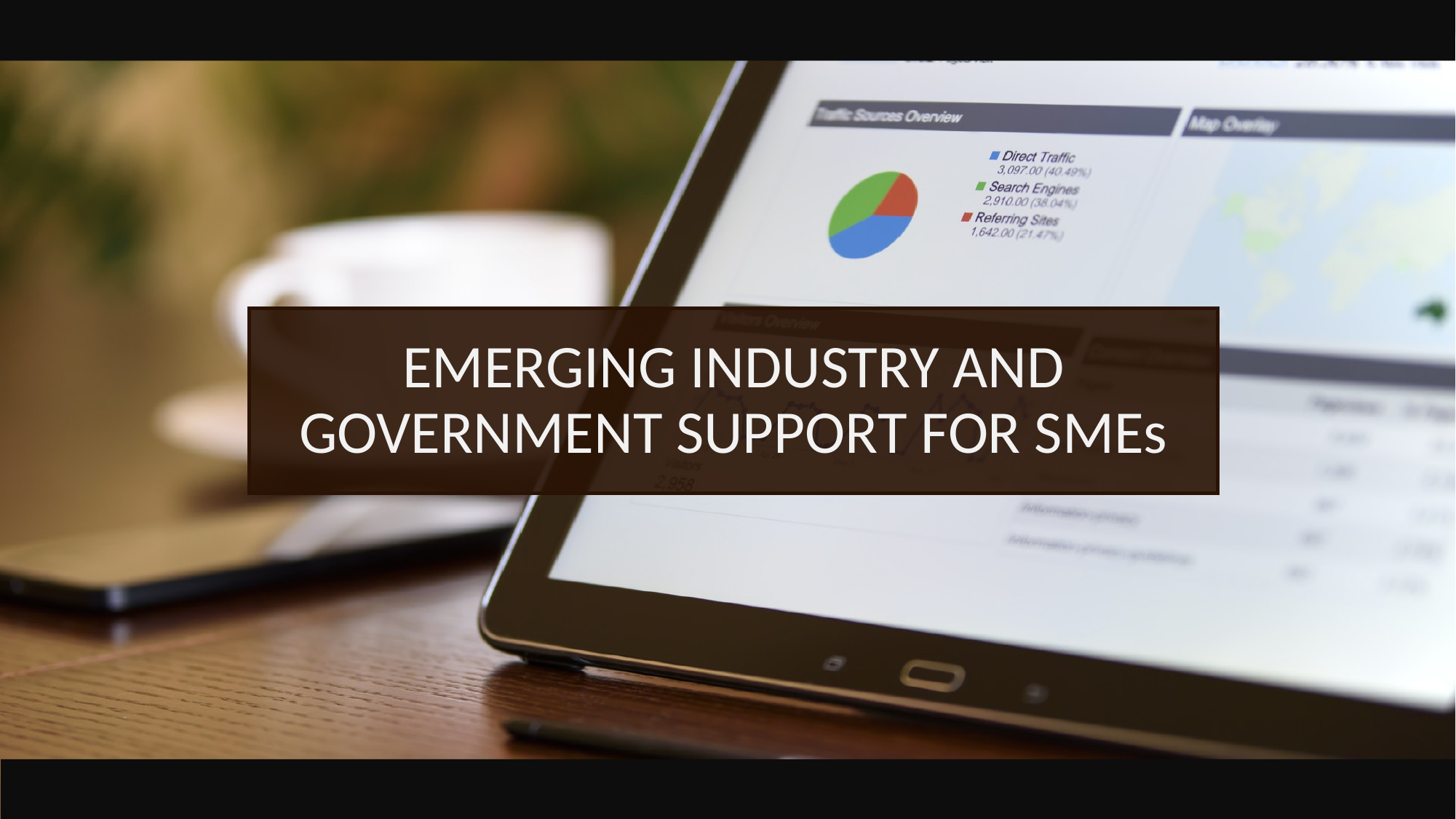

# EMERGING INDUSTRY AND GOVERNMENT SUPPORT FOR SMEs